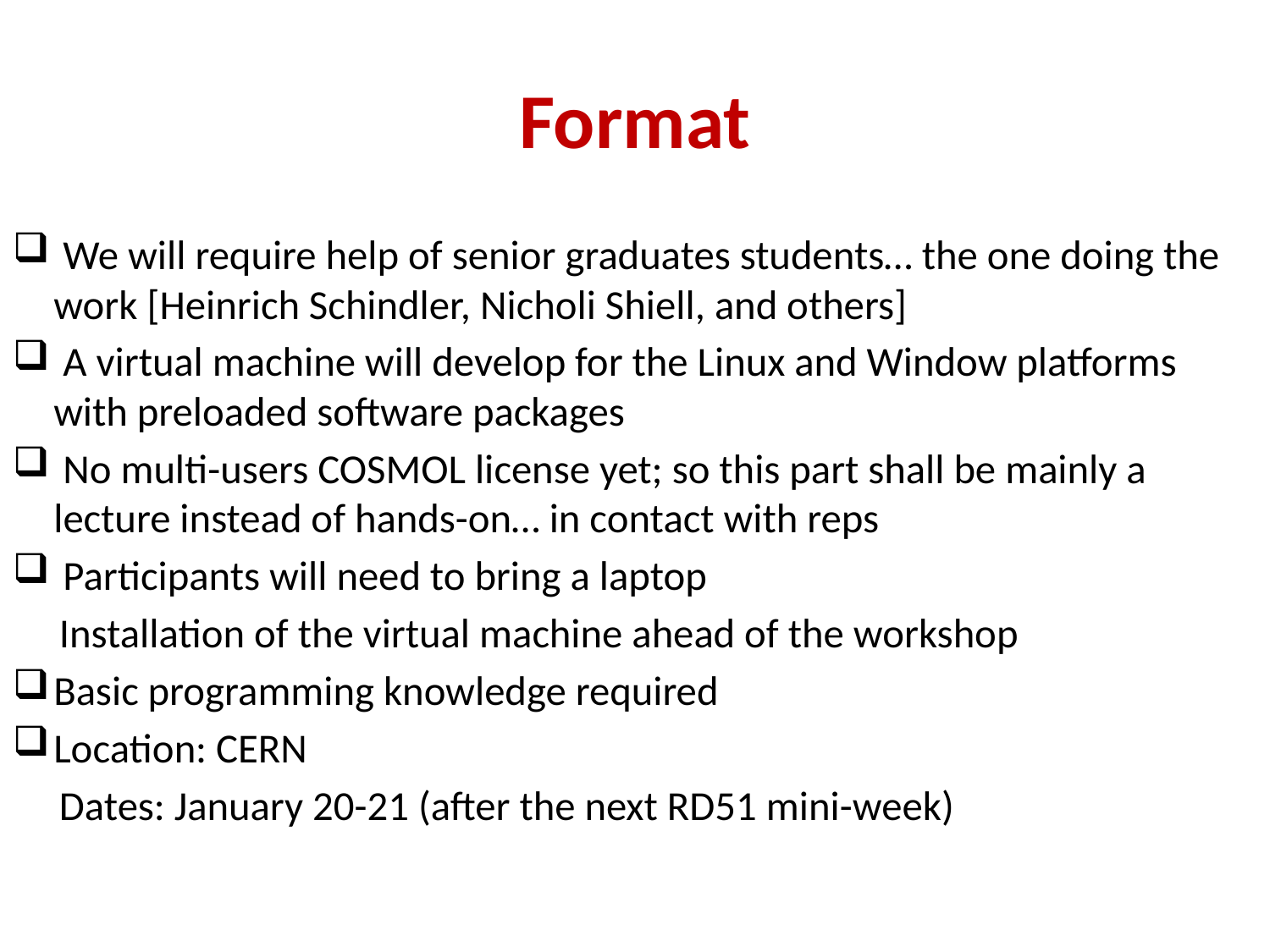

# Format
 We will require help of senior graduates students… the one doing the work [Heinrich Schindler, Nicholi Shiell, and others]
 A virtual machine will develop for the Linux and Window platforms with preloaded software packages
 No multi-users COSMOL license yet; so this part shall be mainly a lecture instead of hands-on… in contact with reps
 Participants will need to bring a laptop
     Installation of the virtual machine ahead of the workshop
Basic programming knowledge required
Location: CERN
     Dates: January 20-21 (after the next RD51 mini-week)